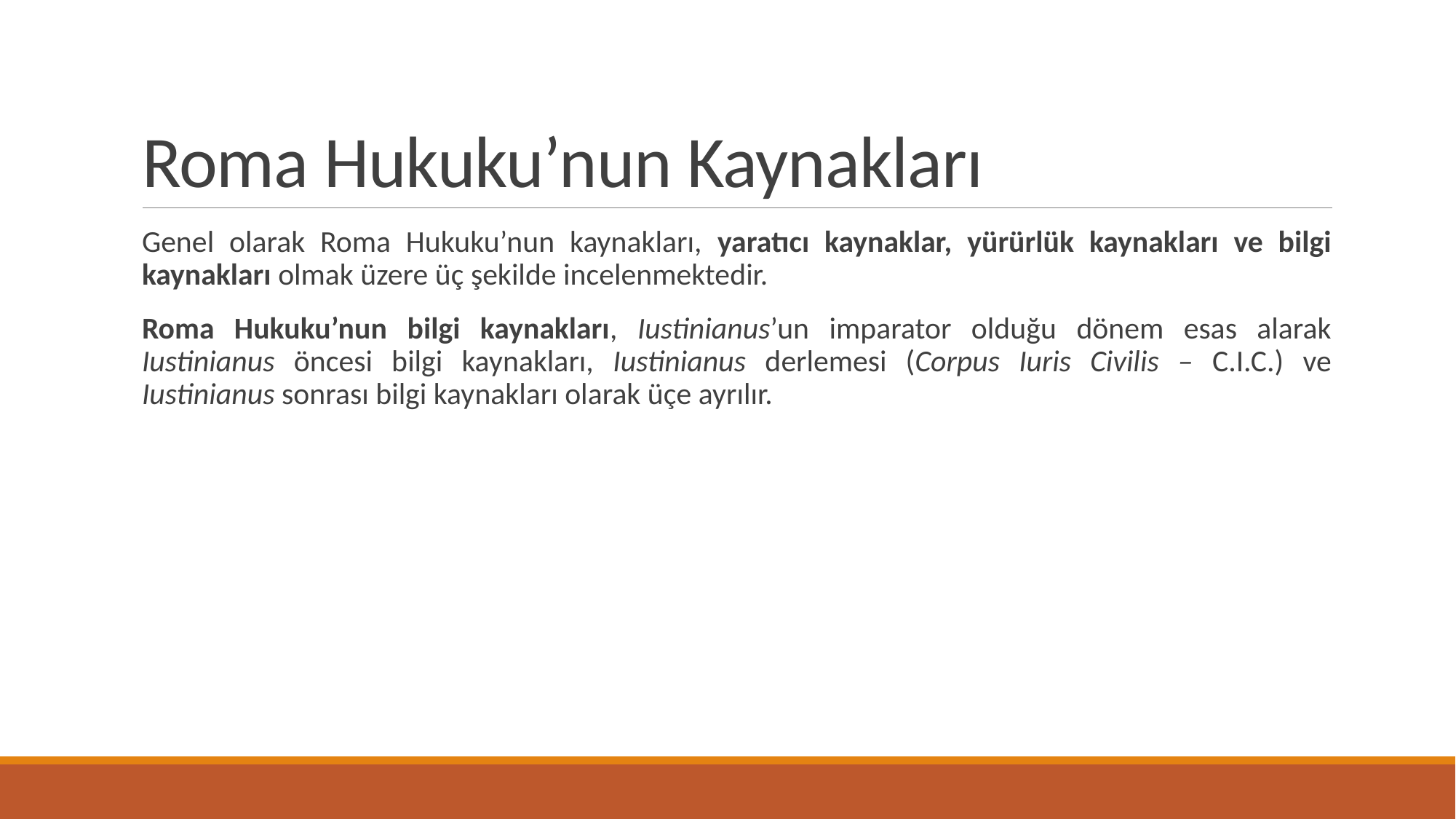

# Roma Hukuku’nun Kaynakları
Genel olarak Roma Hukuku’nun kaynakları, yaratıcı kaynaklar, yürürlük kaynakları ve bilgi kaynakları olmak üzere üç şekilde incelenmektedir.
Roma Hukuku’nun bilgi kaynakları, Iustinianus’un imparator olduğu dönem esas alarak Iustinianus öncesi bilgi kaynakları, Iustinianus derlemesi (Corpus Iuris Civilis – C.I.C.) ve Iustinianus sonrası bilgi kaynakları olarak üçe ayrılır.